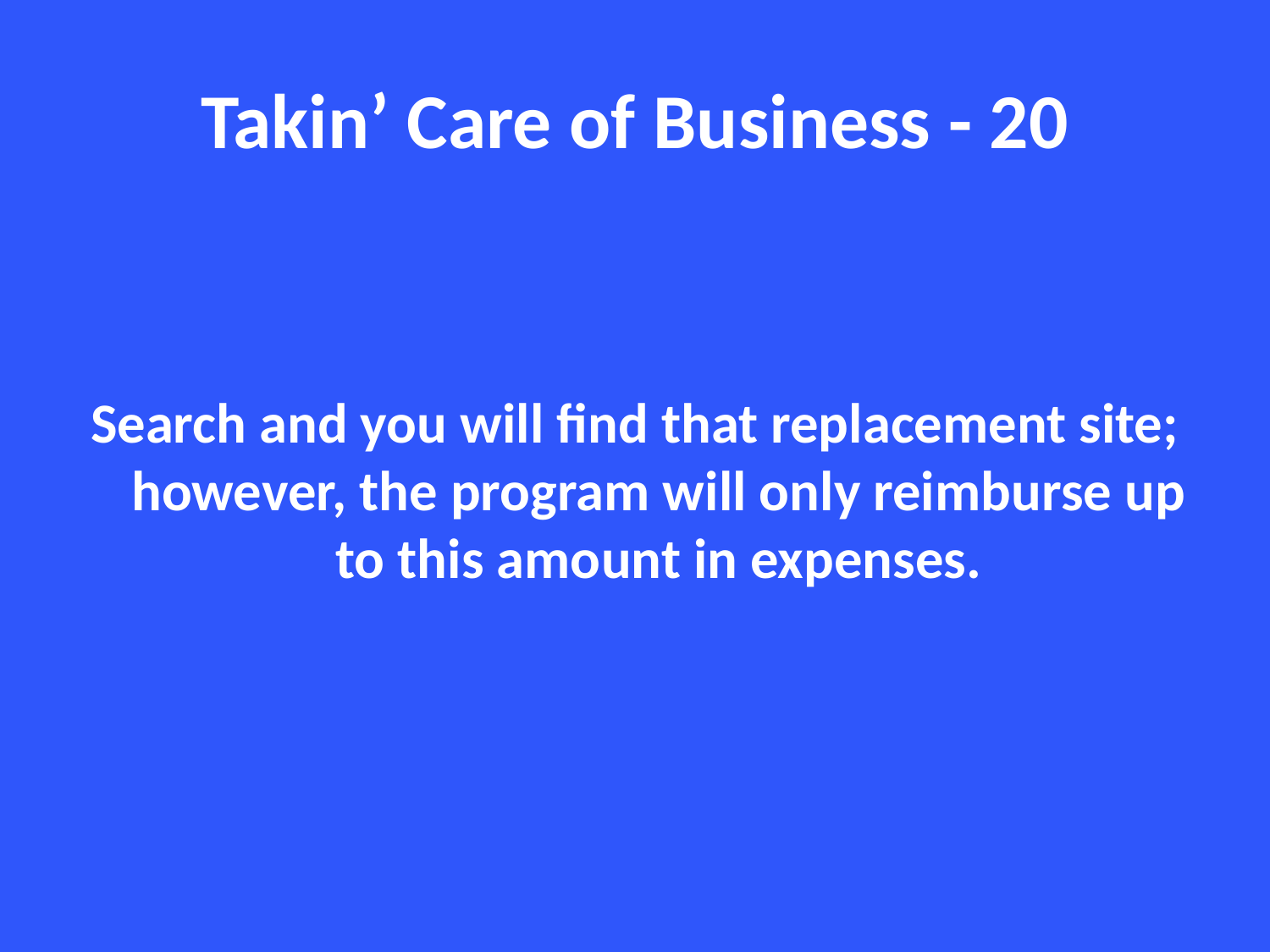

# Takin’ Care of Business - 20

Search and you will find that replacement site; however, the program will only reimburse up to this amount in expenses.